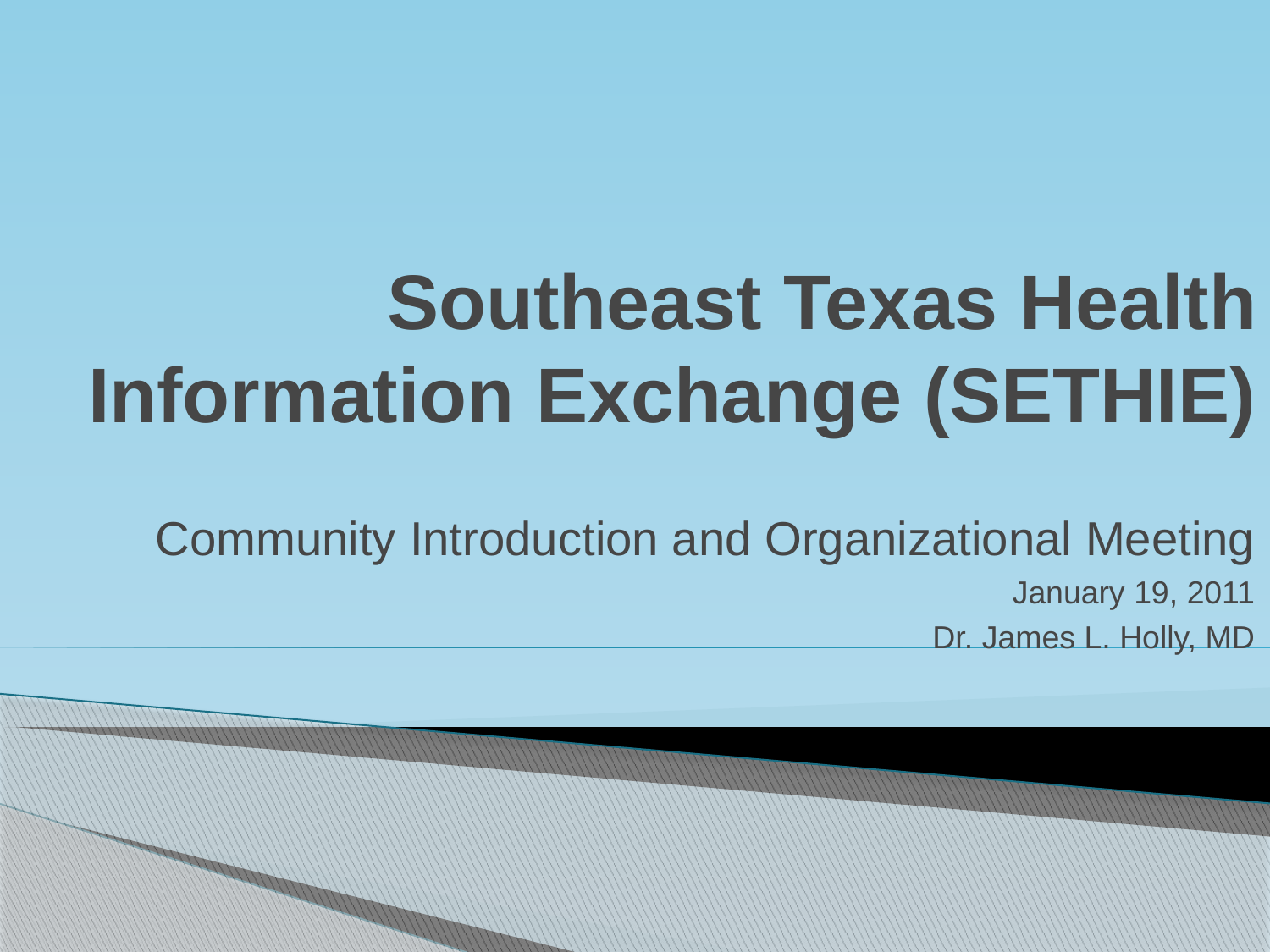

# Southeast Texas Health Information Exchange (SETHIE)
Community Introduction and Organizational Meeting
January 19, 2011
Dr. James L. Holly, MD